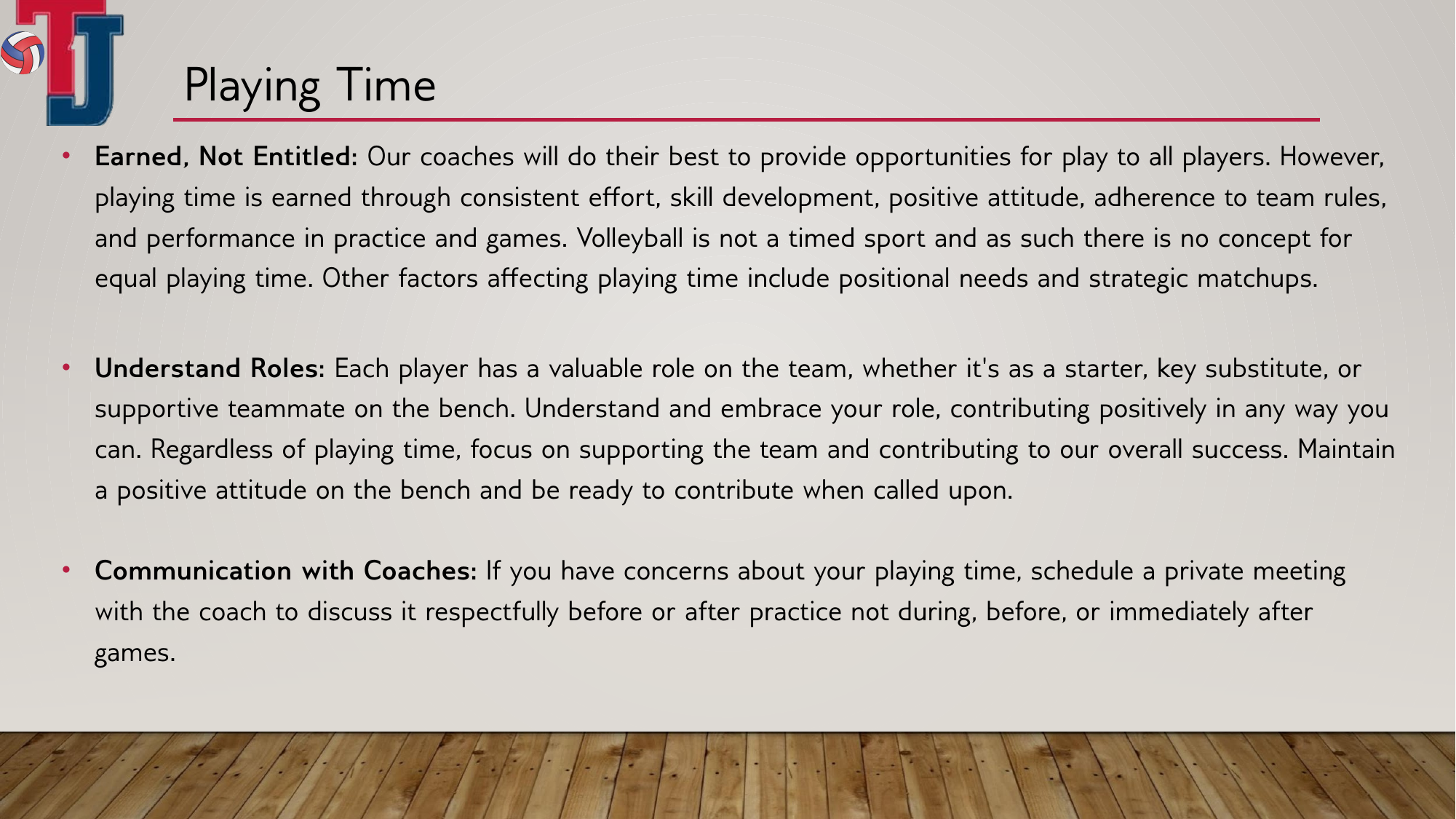

# Playing Time
Earned, Not Entitled: Our coaches will do their best to provide opportunities for play to all players. However, playing time is earned through consistent effort, skill development, positive attitude, adherence to team rules, and performance in practice and games. Volleyball is not a timed sport and as such there is no concept for equal playing time. Other factors affecting playing time include positional needs and strategic matchups.

Understand Roles: Each player has a valuable role on the team, whether it's as a starter, key substitute, or supportive teammate on the bench. Understand and embrace your role, contributing positively in any way you can. Regardless of playing time, focus on supporting the team and contributing to our overall success. Maintain a positive attitude on the bench and be ready to contribute when called upon.

Communication with Coaches: If you have concerns about your playing time, schedule a private meeting with the coach to discuss it respectfully before or after practice not during, before, or immediately after games.